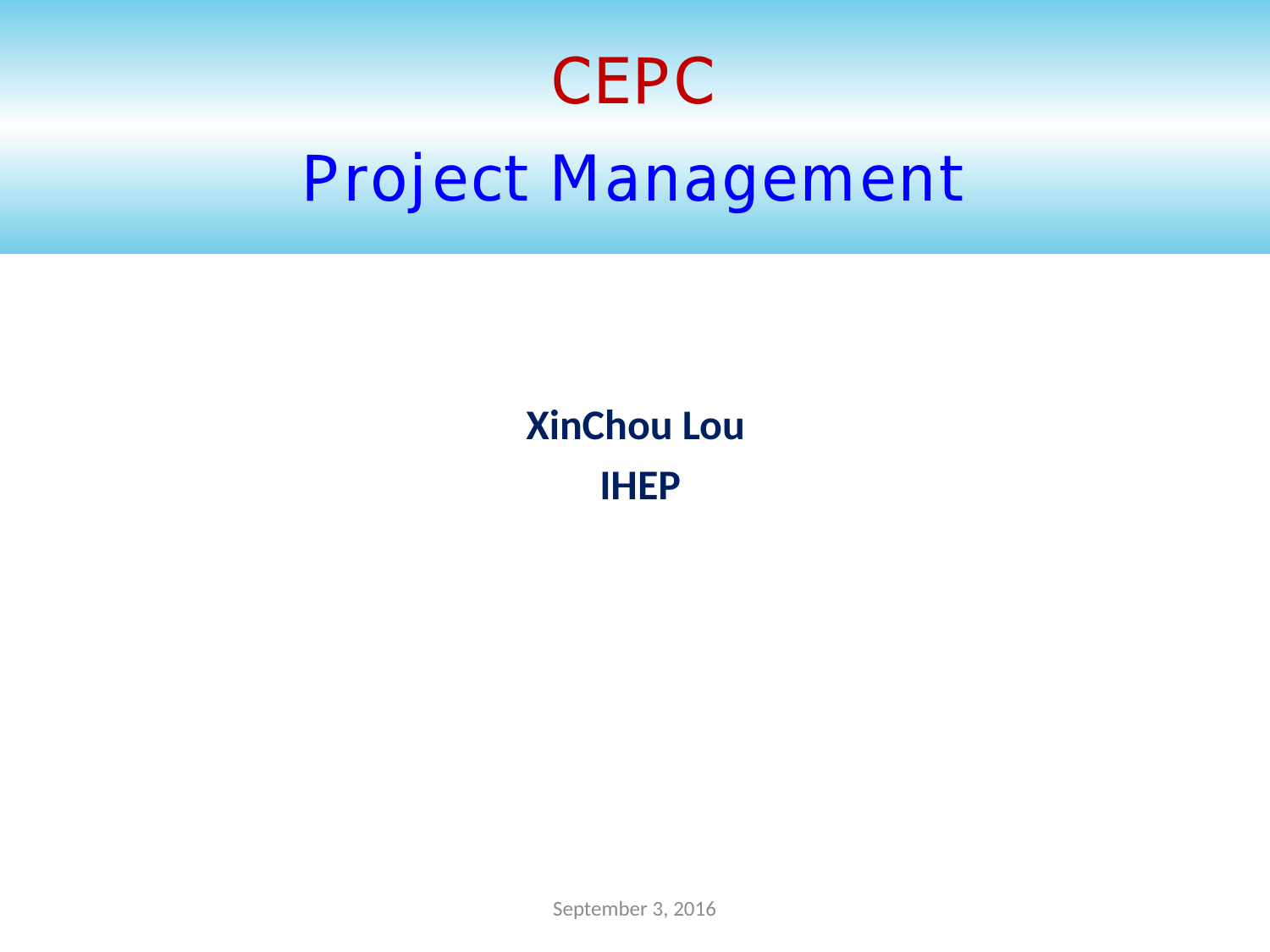

CEPC
Project Management

XinChou Lou
IHEP

September 3, 2016
1